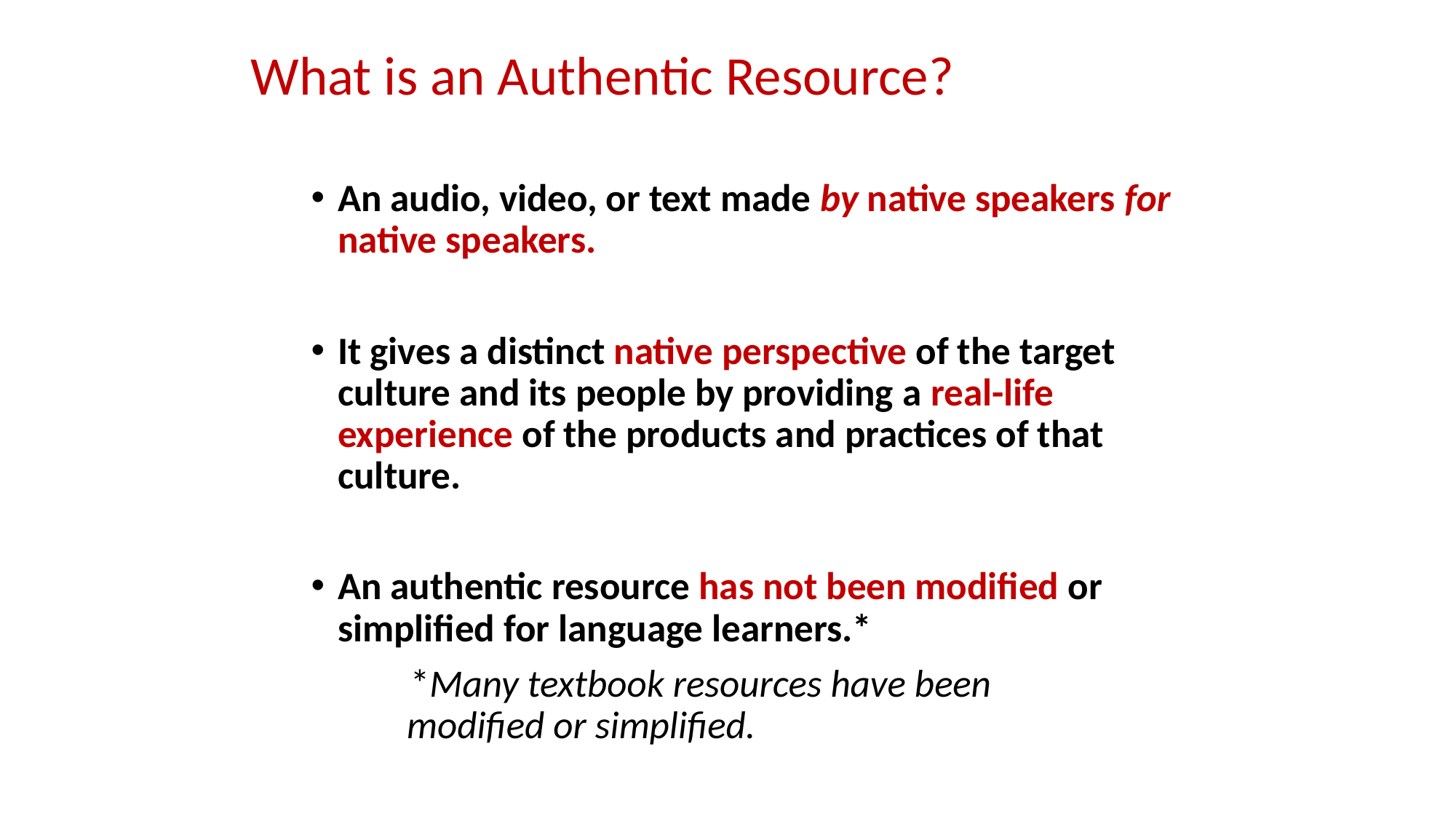

# What is an Authentic Resource?
An audio, video, or text made by native speakers for native speakers.

It gives a distinct native perspective of the target culture and its people by providing a real-life experience of the products and practices of that culture.

An authentic resource has not been modified or simplified for language learners.*
	*Many textbook resources have been
           modified or simplified.